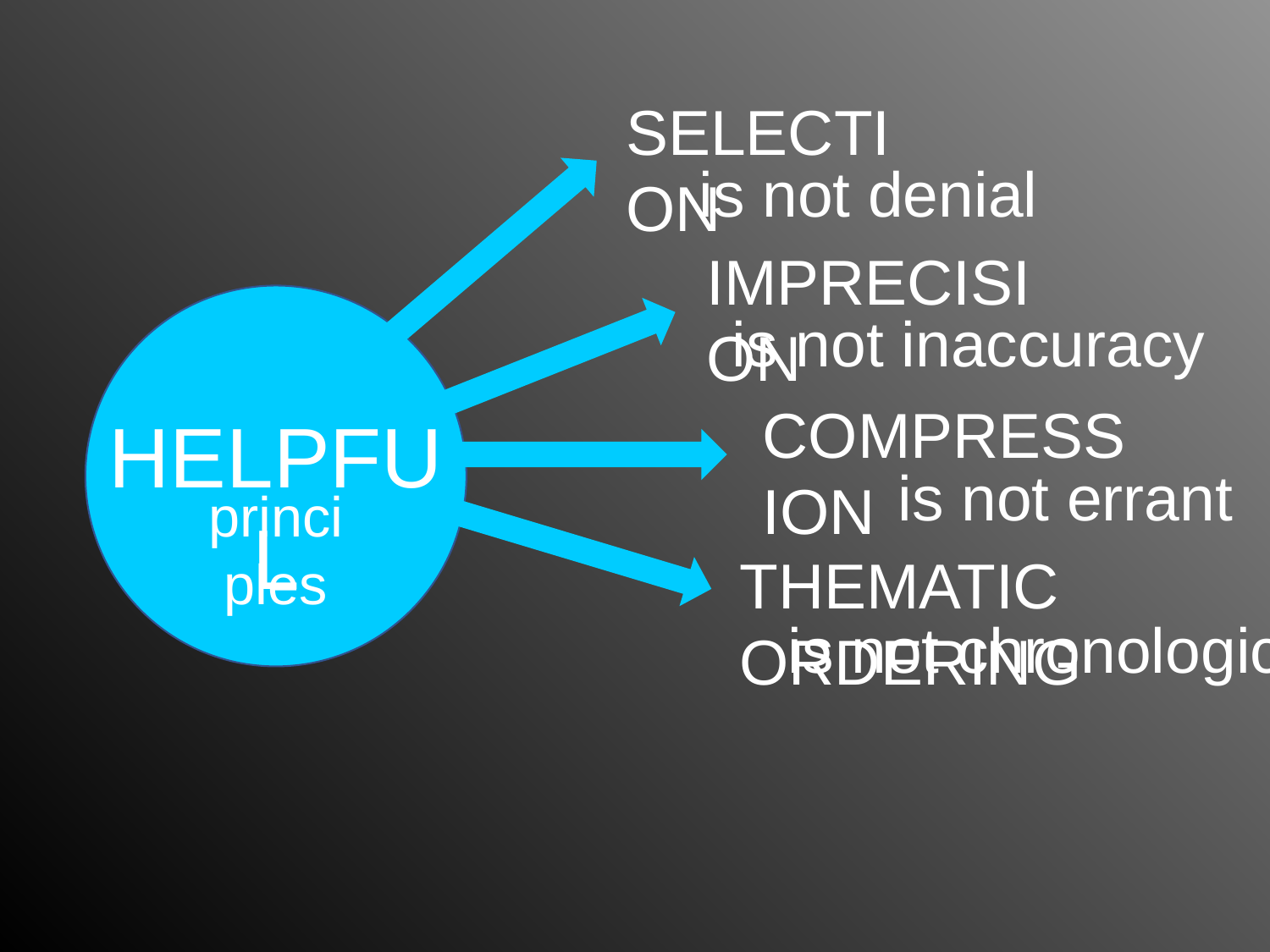

selection
is not denial

IMPRECISION

is not inaccuracy

COMPRESSION
helpful
principles

is not errant

THEMATIC ORDERING
is not chronological